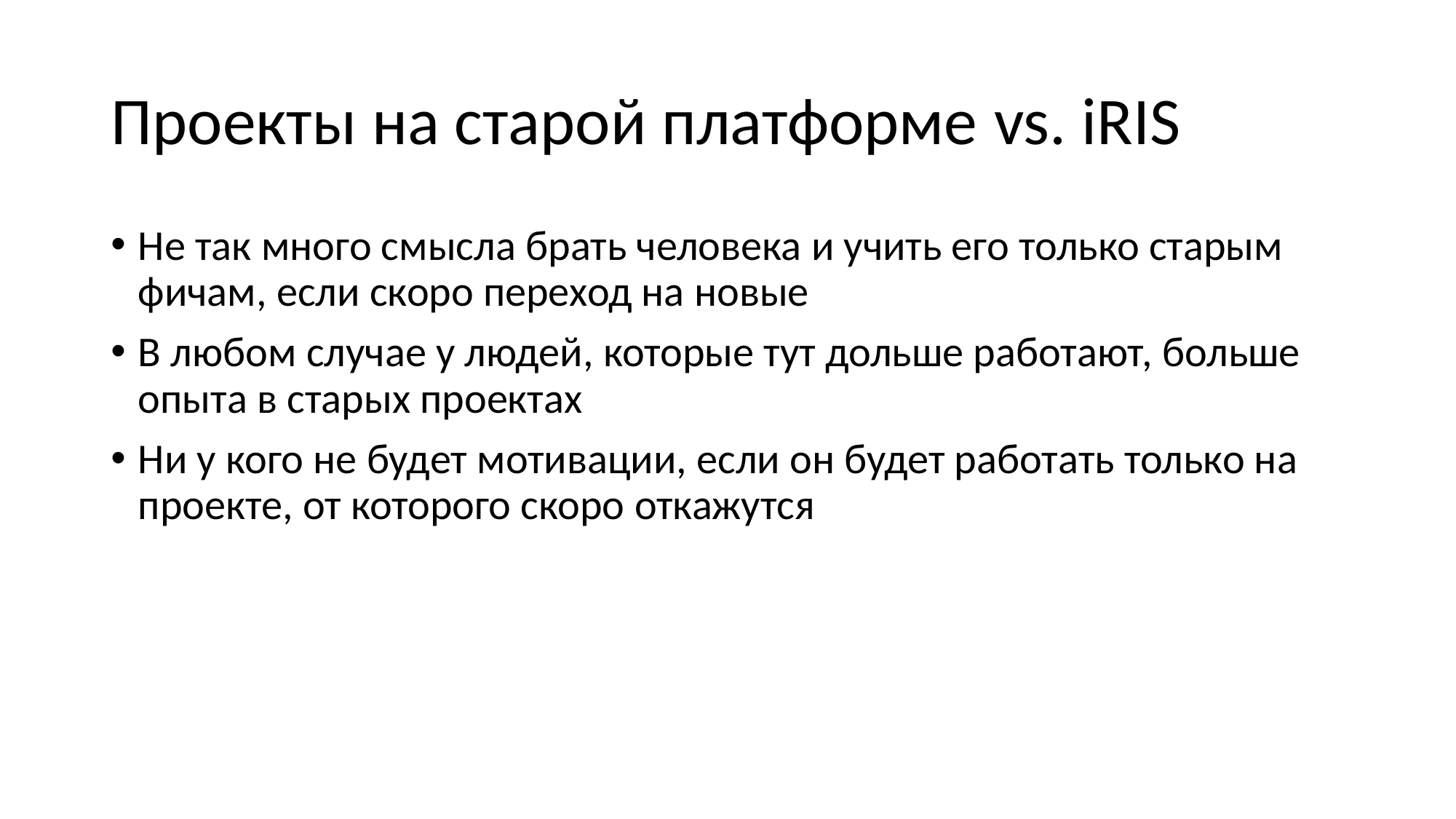

# Проекты на старой платформе vs. iRIS
Не так много смысла брать человека и учить его только старым фичам, если скоро переход на новые
В любом случае у людей, которые тут дольше работают, больше опыта в старых проектах
Ни у кого не будет мотивации, если он будет работать только на проекте, от которого скоро откажутся